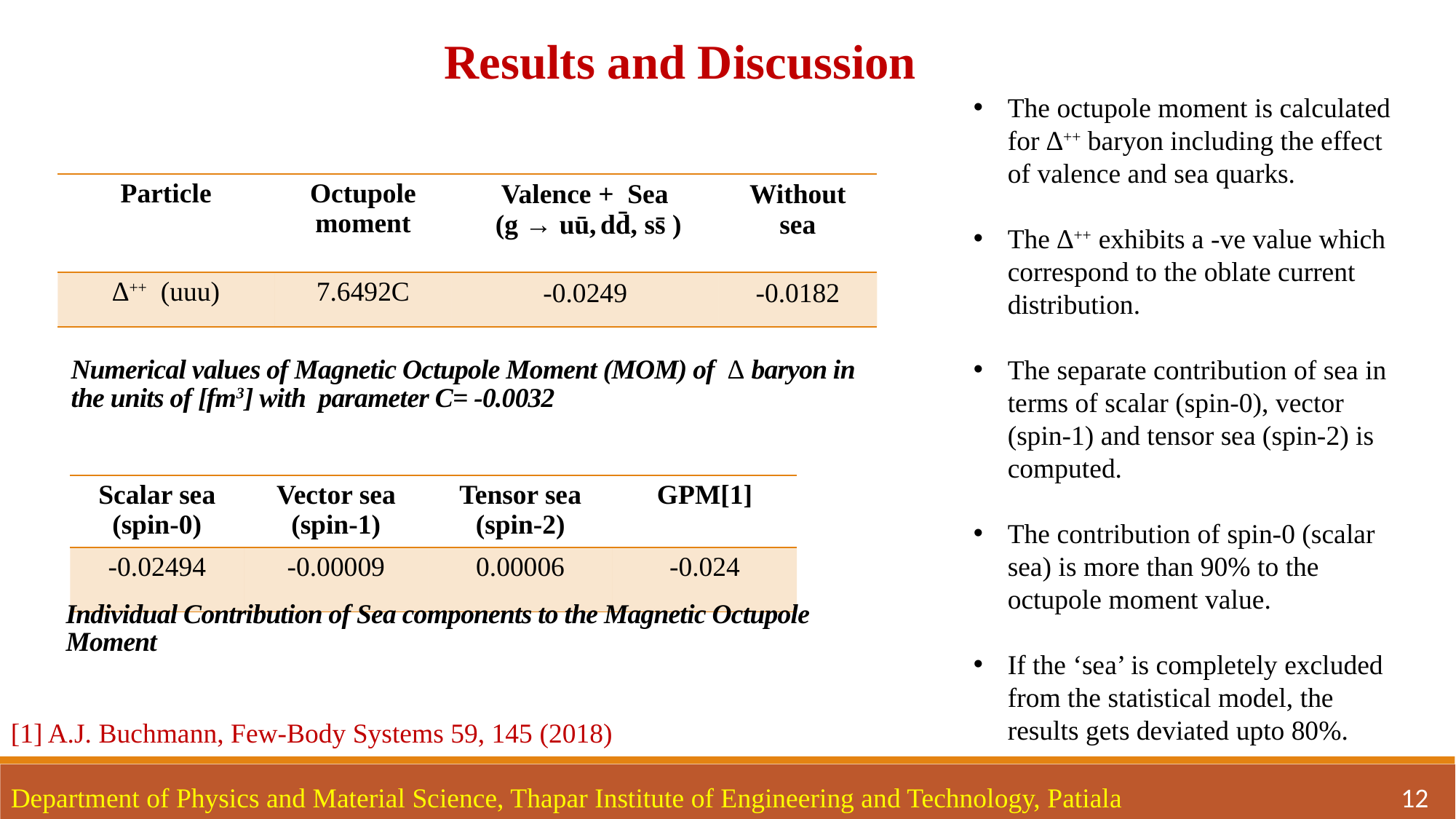

Results and Discussion
The octupole moment is calculated for ∆++ baryon including the effect of valence and sea quarks.

The ∆++ exhibits a -ve value which correspond to the oblate current distribution.

The separate contribution of sea in terms of scalar (spin-0), vector (spin-1) and tensor sea (spin-2) is computed.

The contribution of spin-0 (scalar sea) is more than 90% to the octupole moment value.

If the ‘sea’ is completely excluded from the statistical model, the results gets deviated upto 80%.

| Particle | Octupole moment | Valence + Sea (g → uū, dd̄, ss̄ ) | Without sea |
| --- | --- | --- | --- |
| ∆++ (uuu) | 7.6492C | -0.0249 | -0.0182 |
Numerical values of Magnetic Octupole Moment (MOM) of  ∆ baryon in the units of [fm3] with  parameter C= -0.0032
| Scalar sea (spin-0) | Vector sea (spin-1) | Tensor sea (spin-2) | GPM[1] |
| --- | --- | --- | --- |
| -0.02494 | -0.00009 | 0.00006 | -0.024 |
Individual Contribution of Sea components to the Magnetic Octupole Moment
[1] A.J. Buchmann, Few-Body Systems 59, 145 (2018)
Department of Physics and Material Science, Thapar Institute of Engineering and Technology, Patiala
12